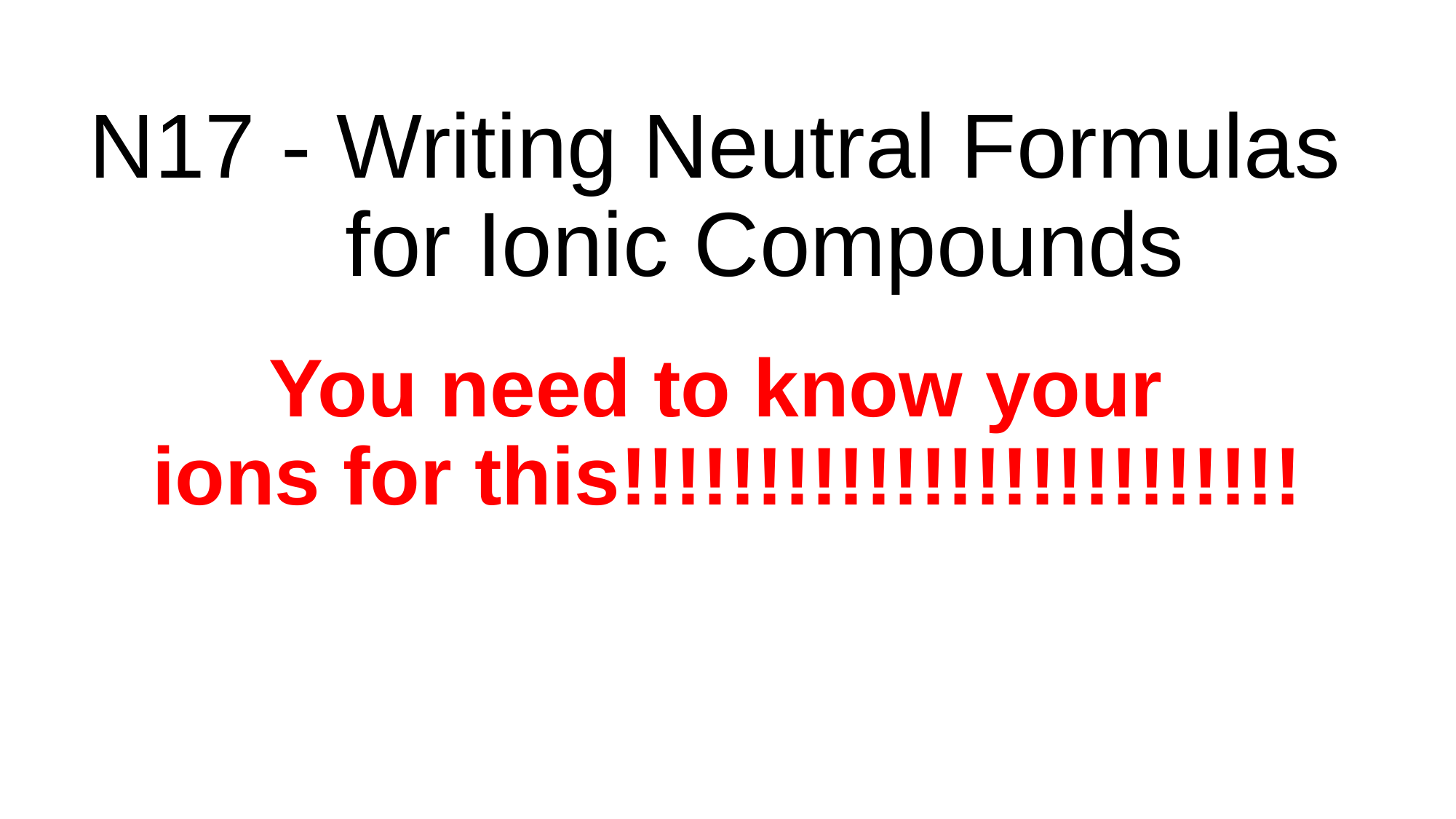

# N17 - Writing Neutral Formulas for Ionic Compounds
You need to know your
ions for this!!!!!!!!!!!!!!!!!!!!!!!!!